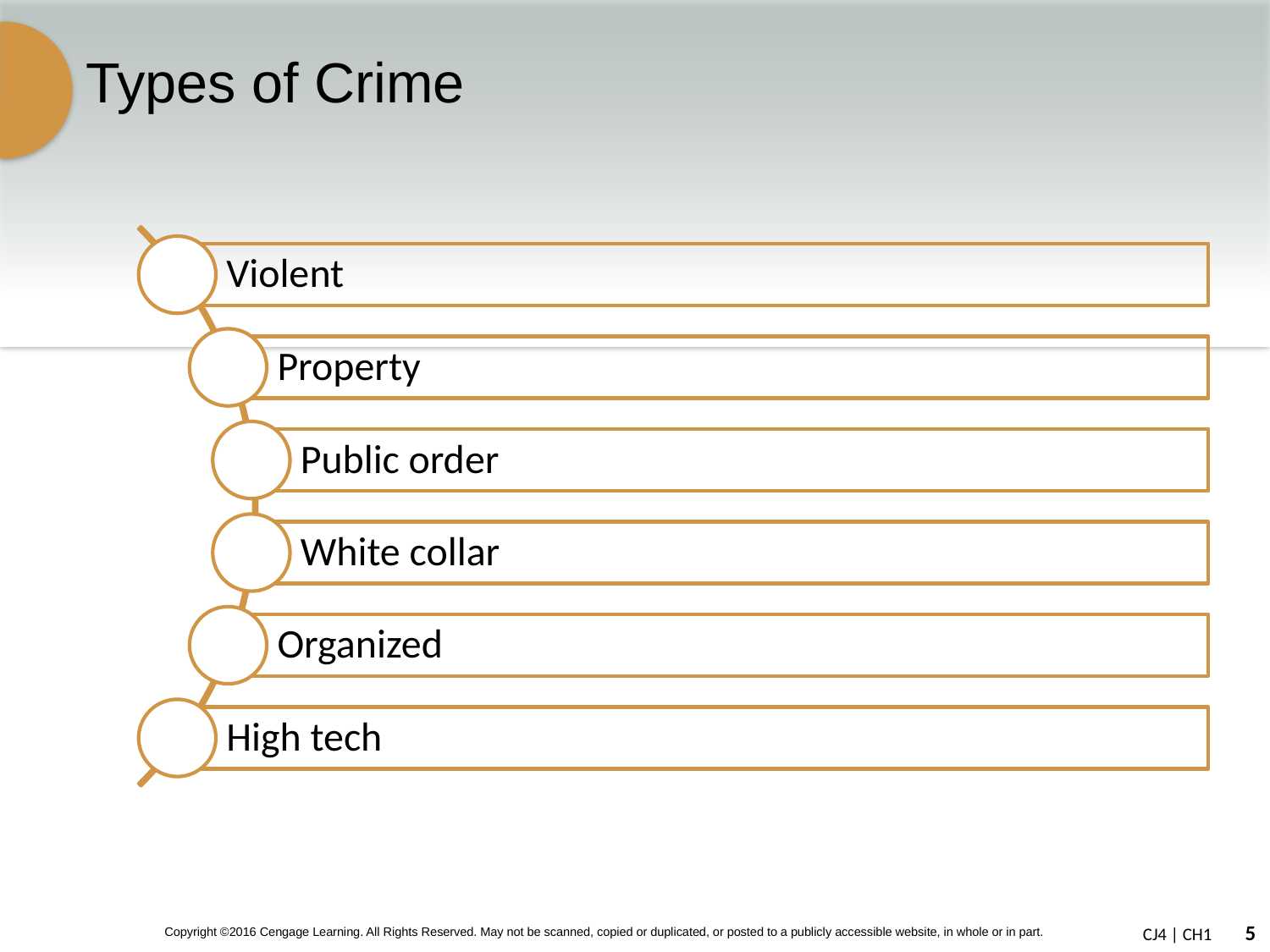

# Types of Crime

Violent

Property

Public order

White collar

Organized

High tech